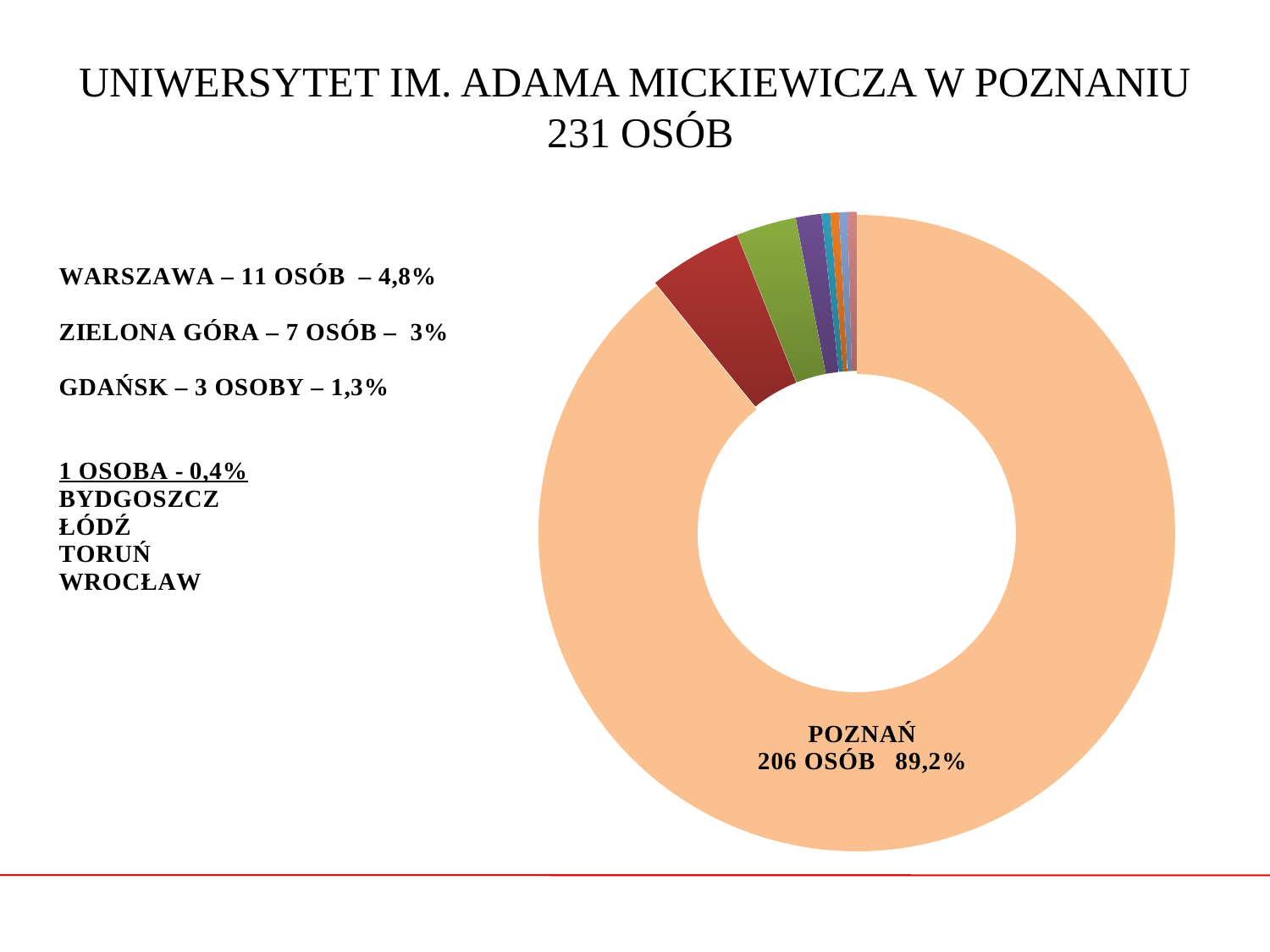

# UNIWERSYTET IM. ADAMA MICKIEWICZA W POZNANIU 231 OSÓB

### Chart

| Category | Kolumna1 |
|---|---|
| poznań | 206.0 |
| warszawa | 11.0 |
| zielona góra | 7.0 |
| gdańsk | 3.0 |
| bydgoszcz | 1.0 |
| łódź | 1.0 |
| toruń | 1.0 |
| wrocław | 1.0 |